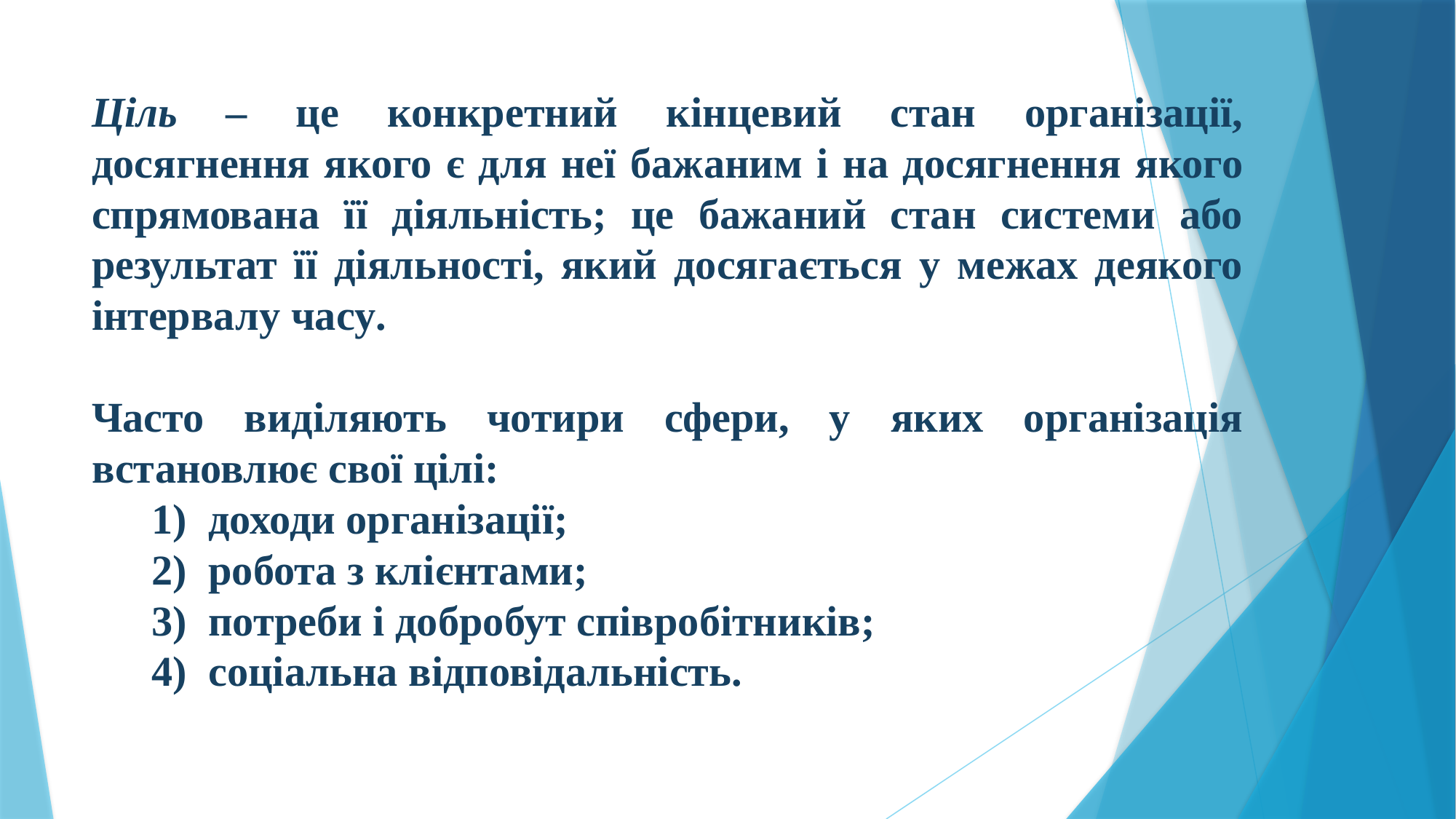

Ціль – це конкретний кінцевий стан організації, досягнення якого є для неї бажаним і на досягнення якого спрямована її діяльність; це бажаний стан системи або результат її діяльності, який досягається у межах деякого інтервалу часу.

Часто виділяють чотири сфери, у яких організація встановлює свої цілі:
1)  доходи організації;
2)  робота з клієнтами;
3)  потреби і добробут співробітників;
4)  соціальна відповідальність.